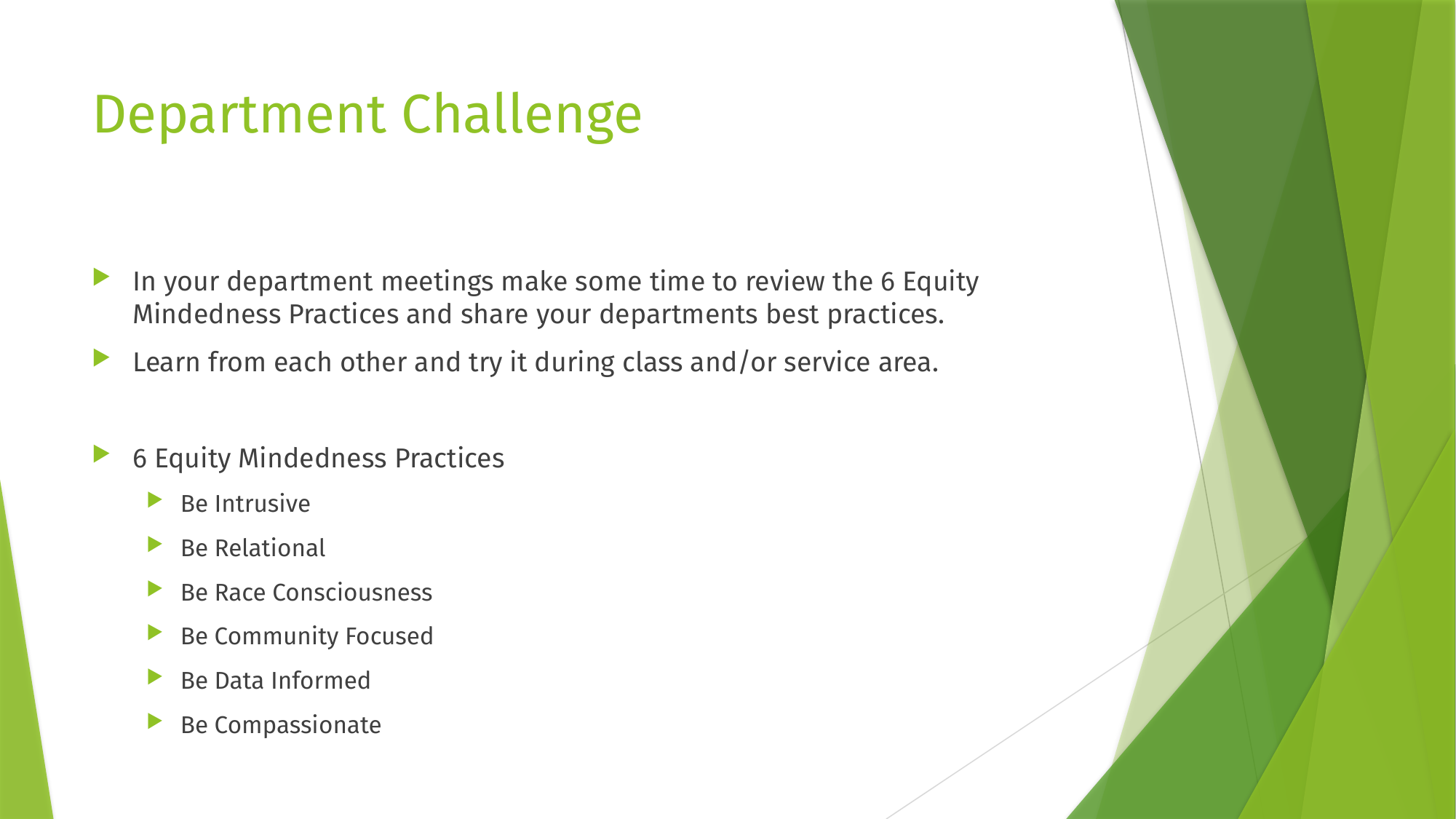

# Department Challenge
In your department meetings make some time to review the 6 Equity Mindedness Practices and share your departments best practices.
Learn from each other and try it during class and/or service area.

6 Equity Mindedness Practices
Be Intrusive
Be Relational
Be Race Consciousness
Be Community Focused
Be Data Informed
Be Compassionate